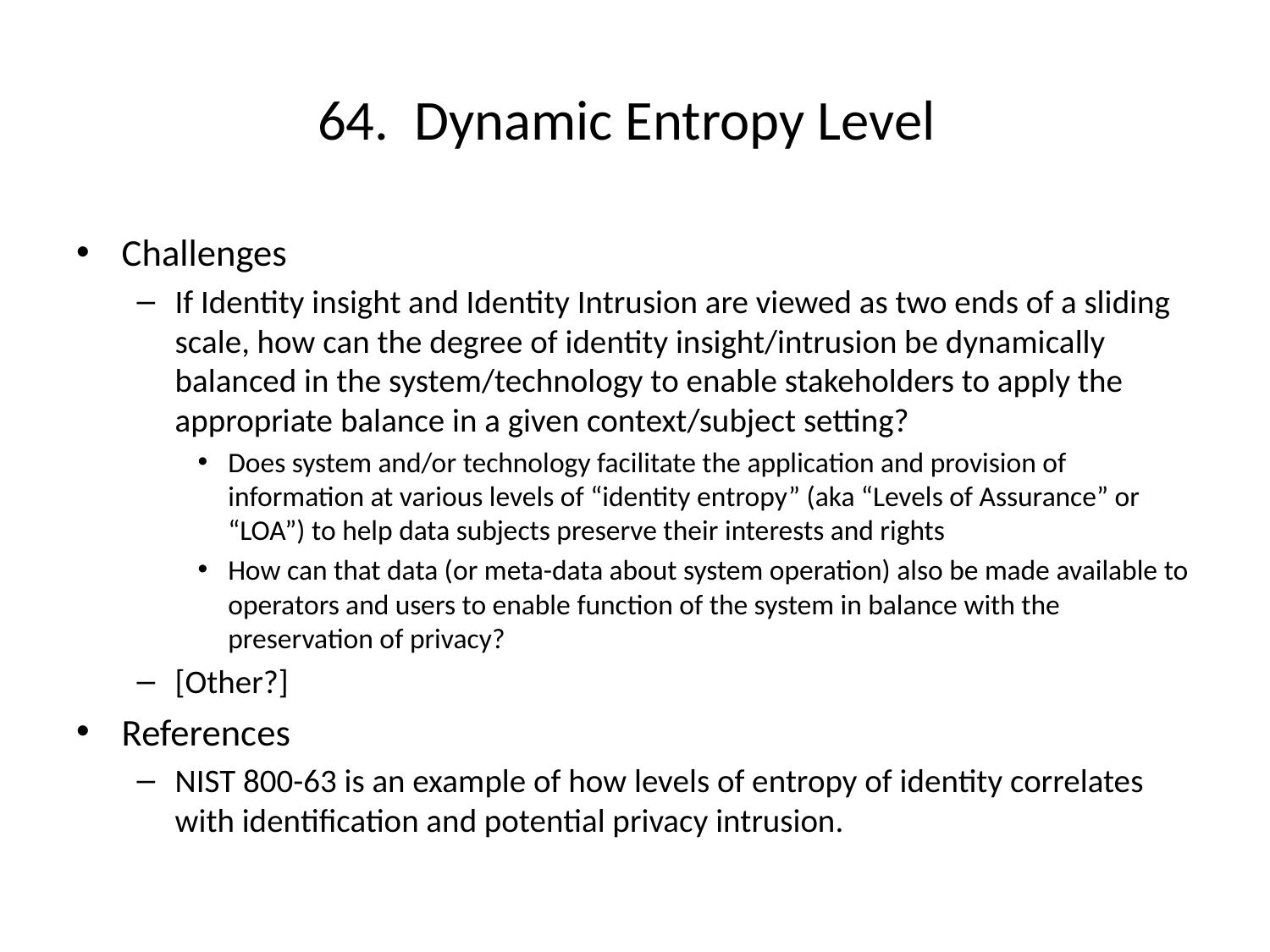

# 64.  Dynamic Entropy Level
Challenges
If Identity insight and Identity Intrusion are viewed as two ends of a sliding scale, how can the degree of identity insight/intrusion be dynamically balanced in the system/technology to enable stakeholders to apply the appropriate balance in a given context/subject setting?
Does system and/or technology facilitate the application and provision of information at various levels of “identity entropy” (aka “Levels of Assurance” or “LOA”) to help data subjects preserve their interests and rights
How can that data (or meta-data about system operation) also be made available to operators and users to enable function of the system in balance with the preservation of privacy?
[Other?]
References
NIST 800-63 is an example of how levels of entropy of identity correlates with identification and potential privacy intrusion.